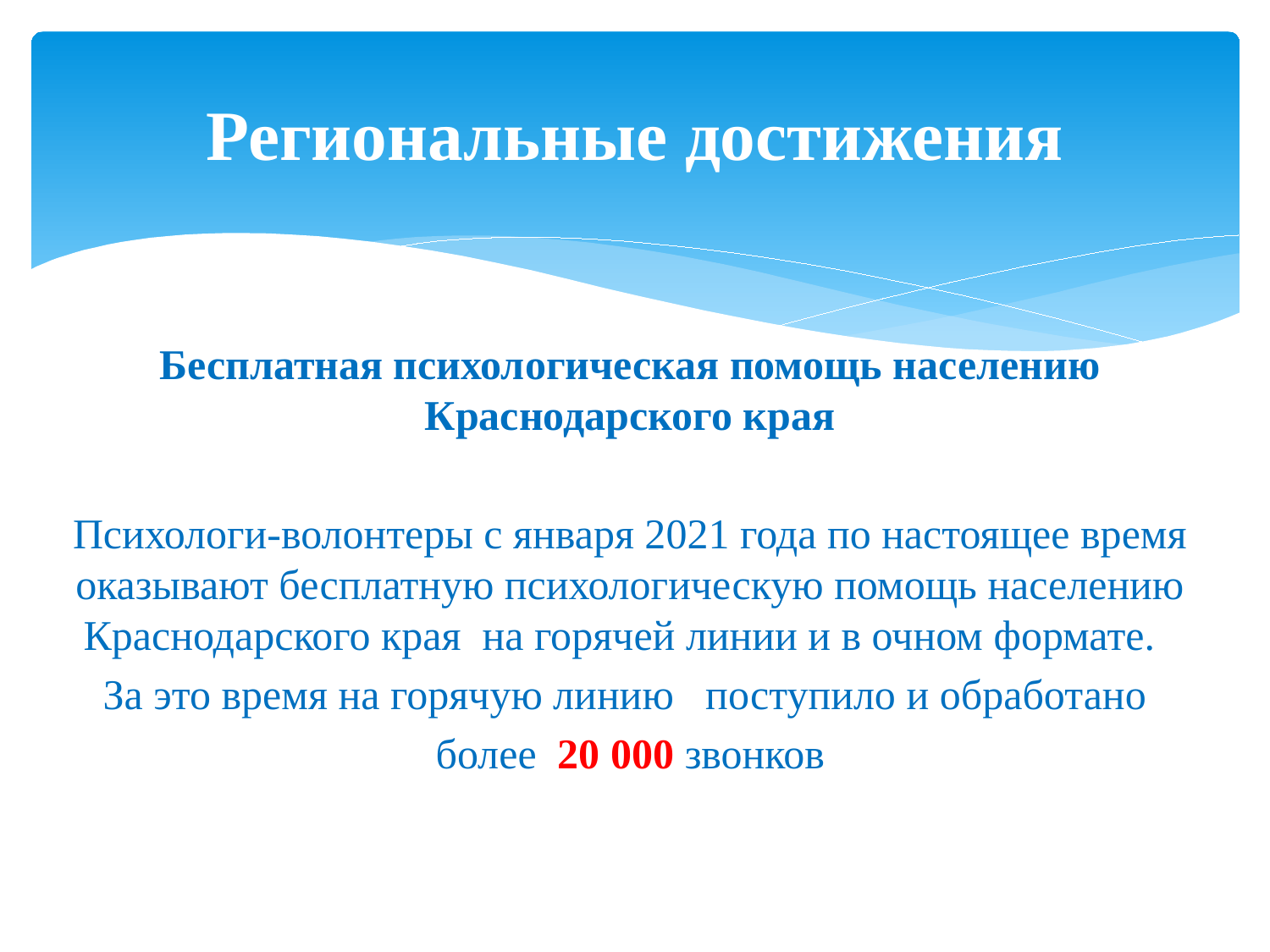

Региональные достижения

Бесплатная психологическая помощь населению Краснодарского края

Психологи-волонтеры с января 2021 года по настоящее время оказывают бесплатную психологическую помощь населению Краснодарского края  на горячей линии и в очном формате.
За это время на горячую линию   поступило и обработано
более  20 000 звонков